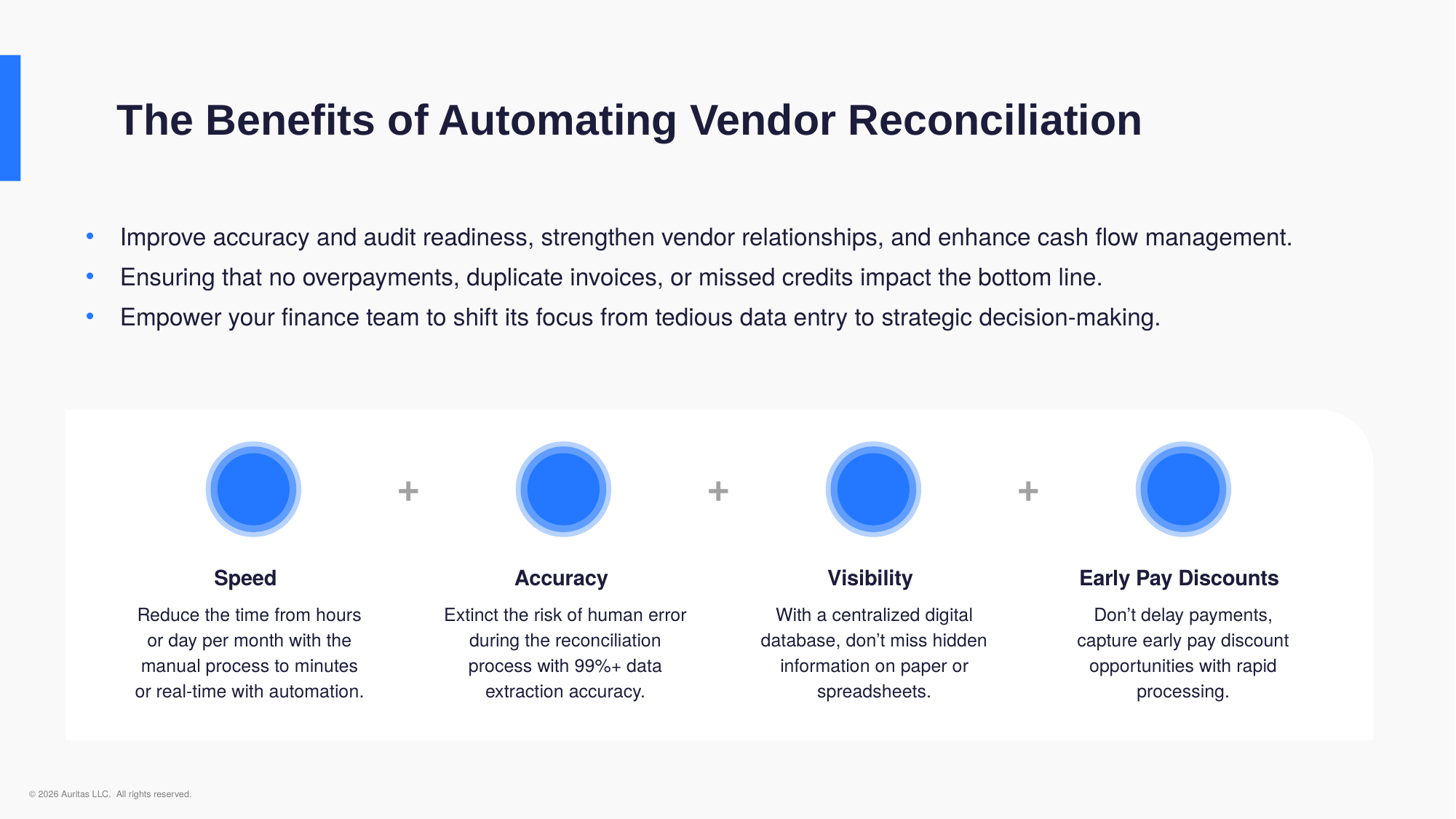

The Benefits of Automating Vendor Reconciliation
Improve accuracy and audit readiness, strengthen vendor relationships, and enhance cash flow management.
Ensuring that no overpayments, duplicate invoices, or missed credits impact the bottom line.
Empower your finance team to shift its focus from tedious data entry to strategic decision-making.

+
+
+

Speed
Accuracy
Visibility
Early Pay Discounts
Reduce the time from hours or day per month with the manual process to minutes or real-time with automation.
Extinct the risk of human error during the reconciliation process with 99%+ data extraction accuracy.
With a centralized digital database, don’t miss hidden information on paper or spreadsheets.
Don’t delay payments, capture early pay discount opportunities with rapid processing.